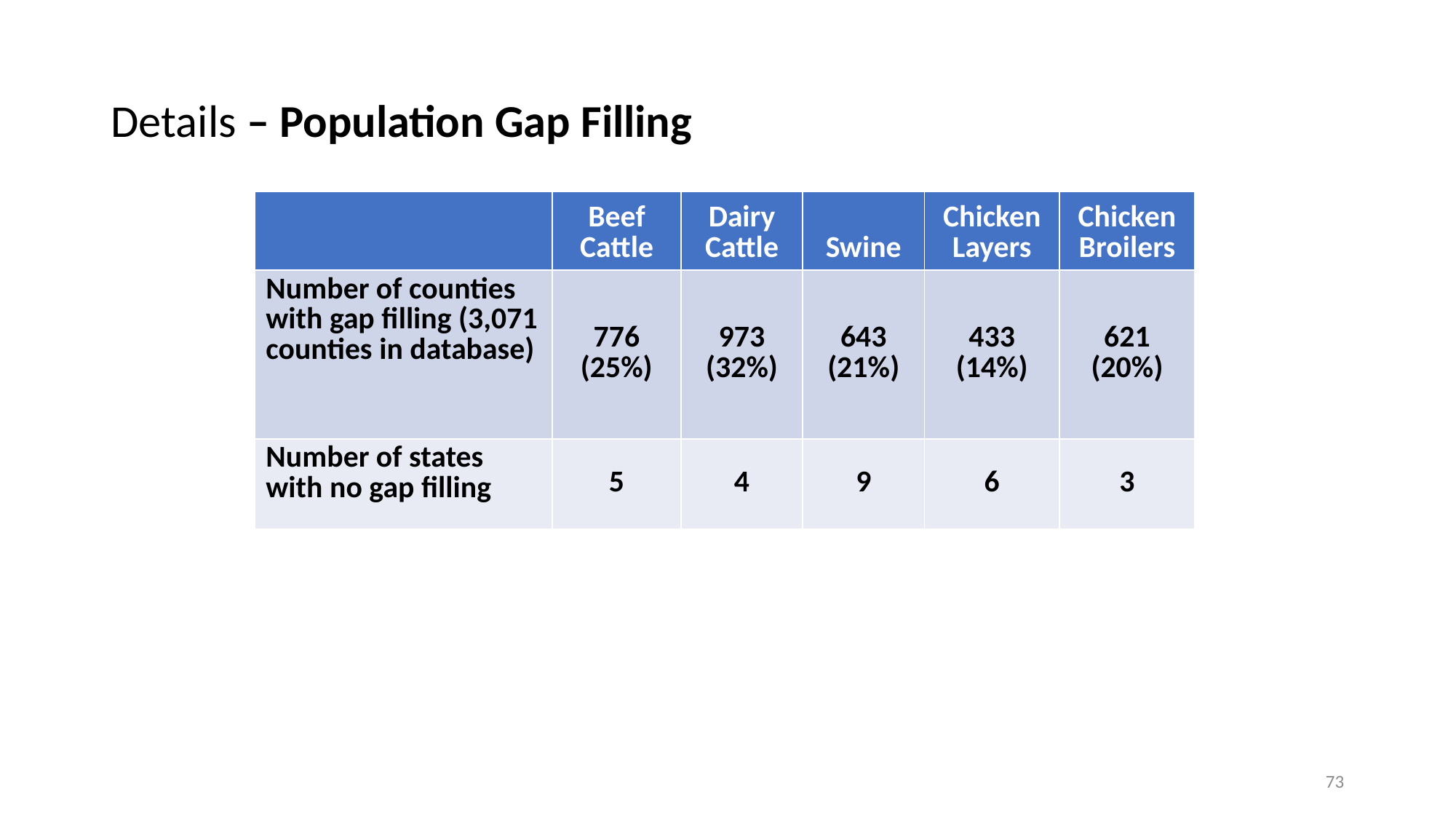

# Details – Population Gap Filling
|  | Beef Cattle | Dairy Cattle | Swine | Chicken Layers | Chicken Broilers |
| --- | --- | --- | --- | --- | --- |
| Number of counties with gap filling (3,071 counties in database) | 776 (25%) | 973 (32%) | 643 (21%) | 433 (14%) | 621 (20%) |
| Number of states with no gap filling | 5 | 4 | 9 | 6 | 3 |

73